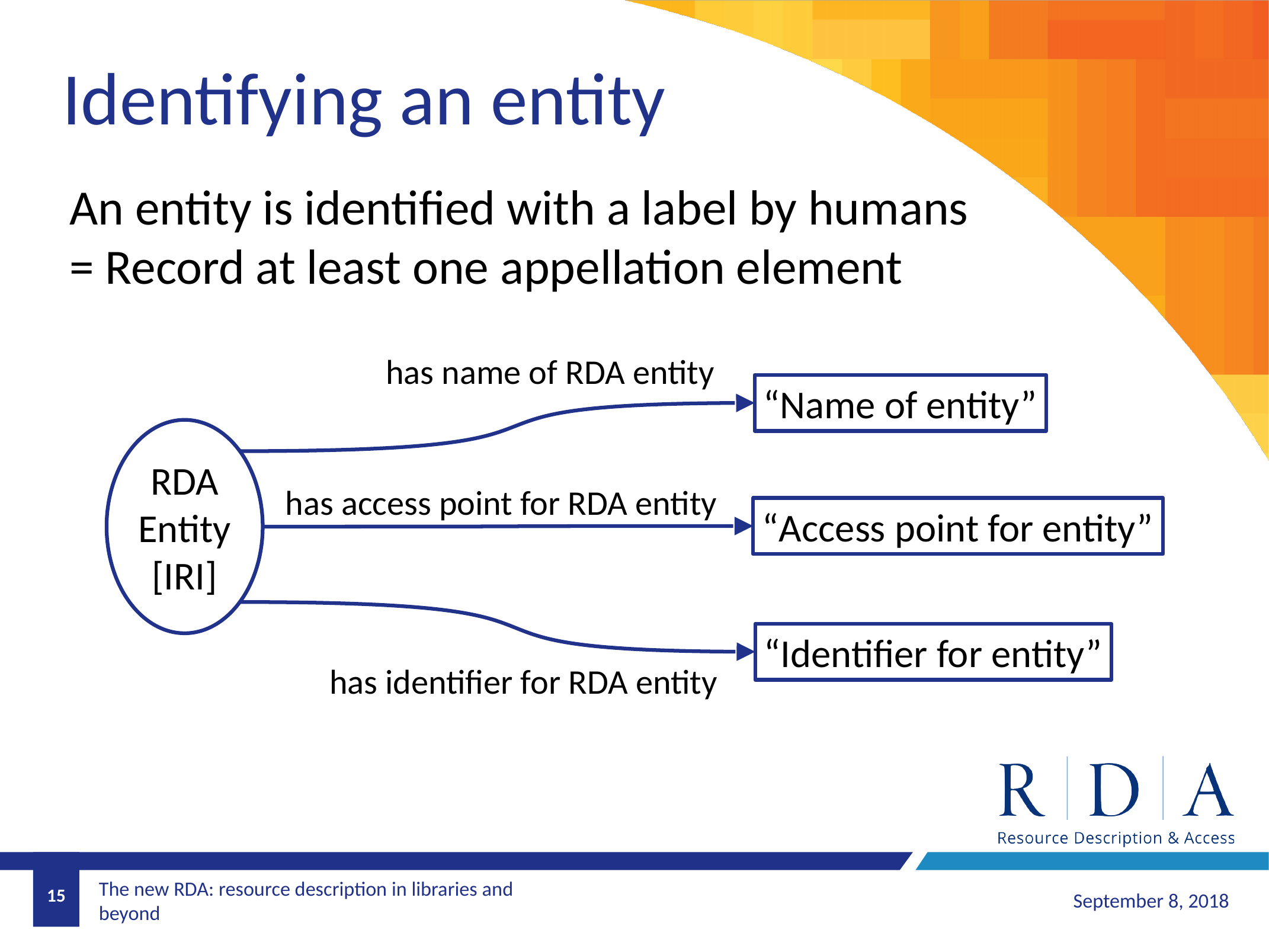

Identifying an entity
An entity is identified with a label by humans
= Record at least one appellation element
has name of RDA entity
“Name of entity”
RDA
Entity
[IRI]
has access point for RDA entity
“Access point for entity”
“Identifier for entity”
has identifier for RDA entity
15
September 8, 2018